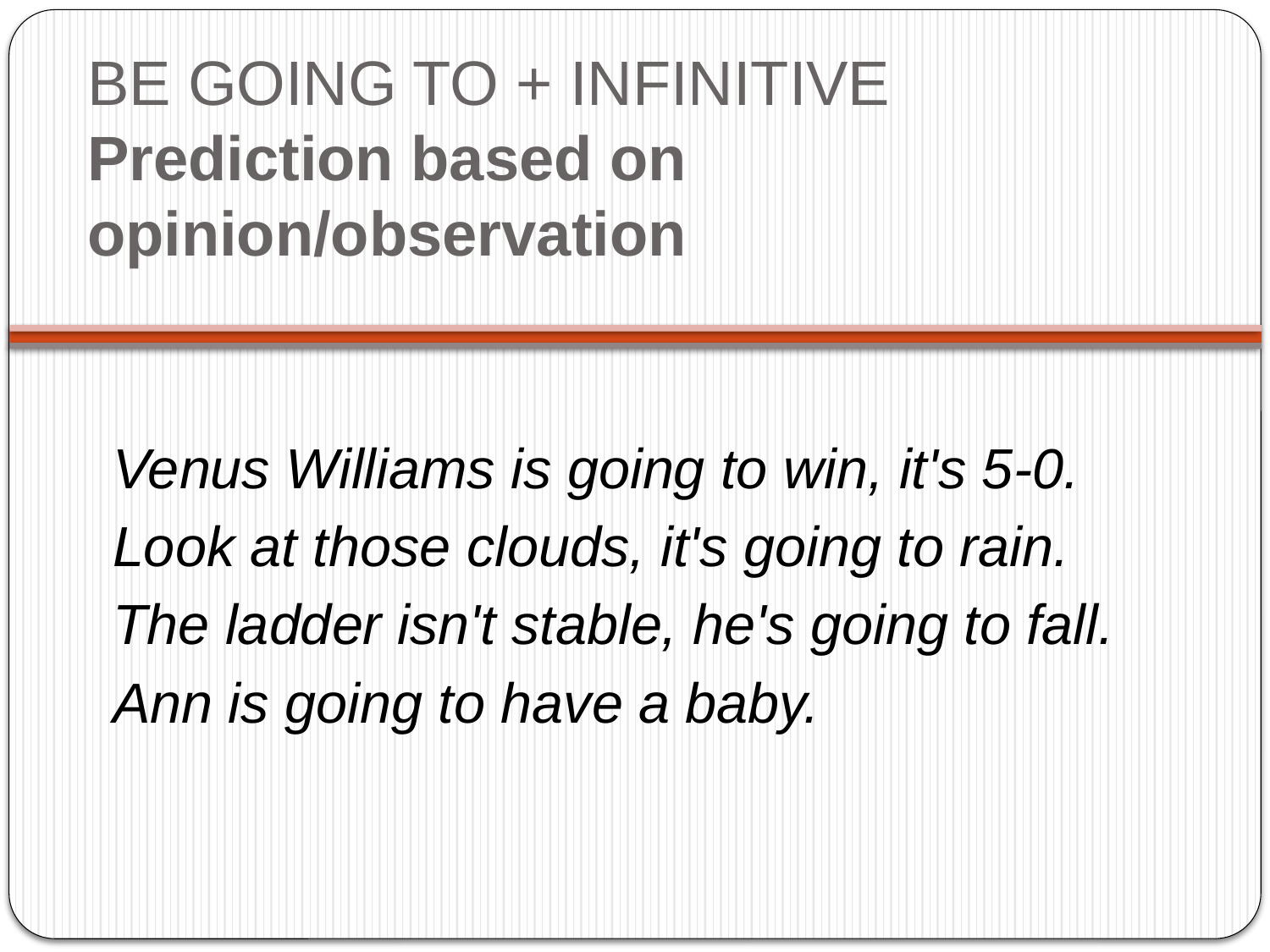

# BE GOING TO + INFINITIVE Prediction based on opinion/observation
Venus Williams is going to win, it's 5-0.
Look at those clouds, it's going to rain.
The ladder isn't stable, he's going to fall.
Ann is going to have a baby.